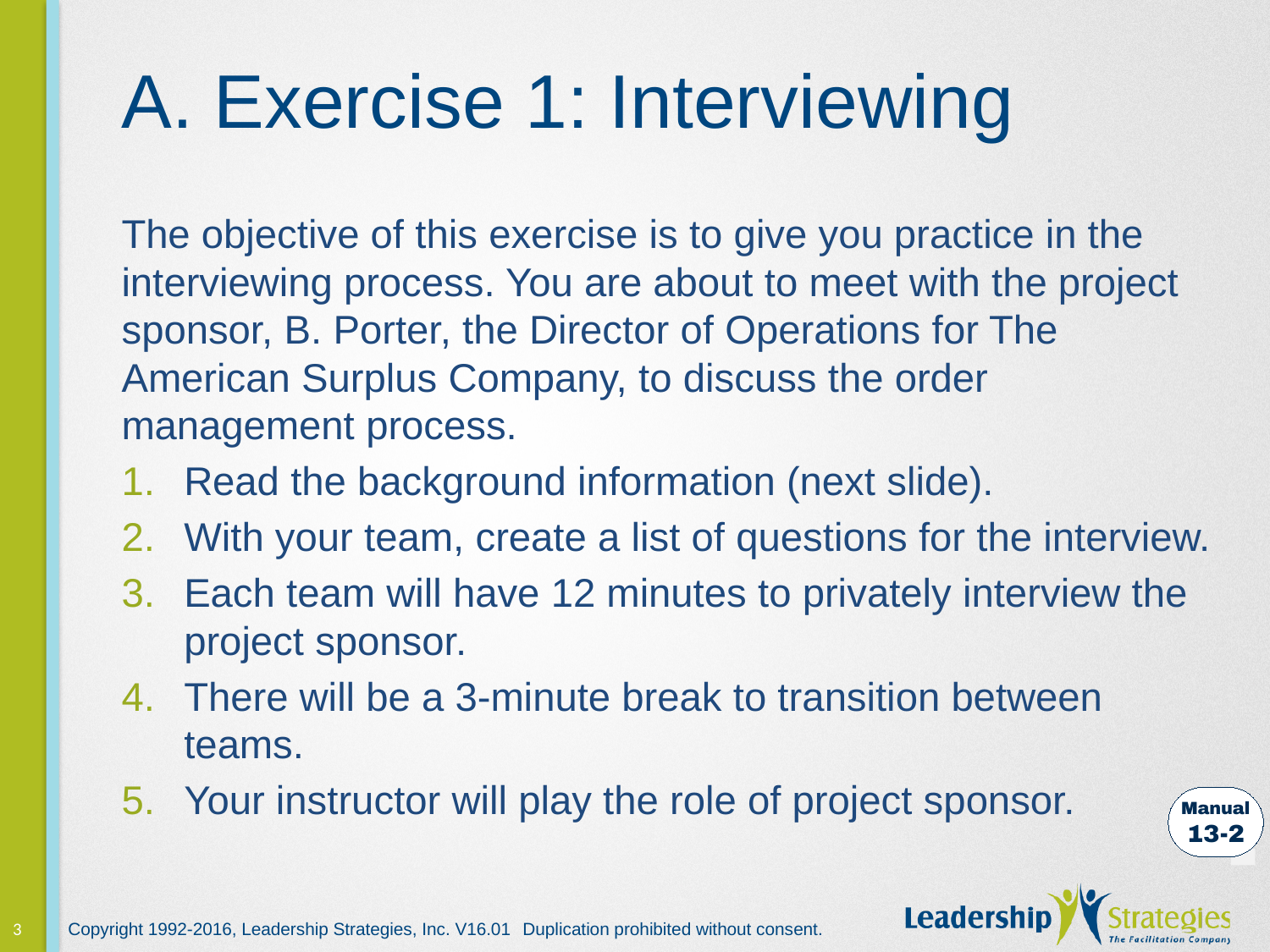

# A. Exercise 1: Interviewing
The objective of this exercise is to give you practice in the interviewing process. You are about to meet with the project sponsor, B. Porter, the Director of Operations for The American Surplus Company, to discuss the order management process.
Read the background information (next slide).
With your team, create a list of questions for the interview.
Each team will have 12 minutes to privately interview the project sponsor.
There will be a 3-minute break to transition between teams.
Your instructor will play the role of project sponsor.

Manual
13-2
-
3